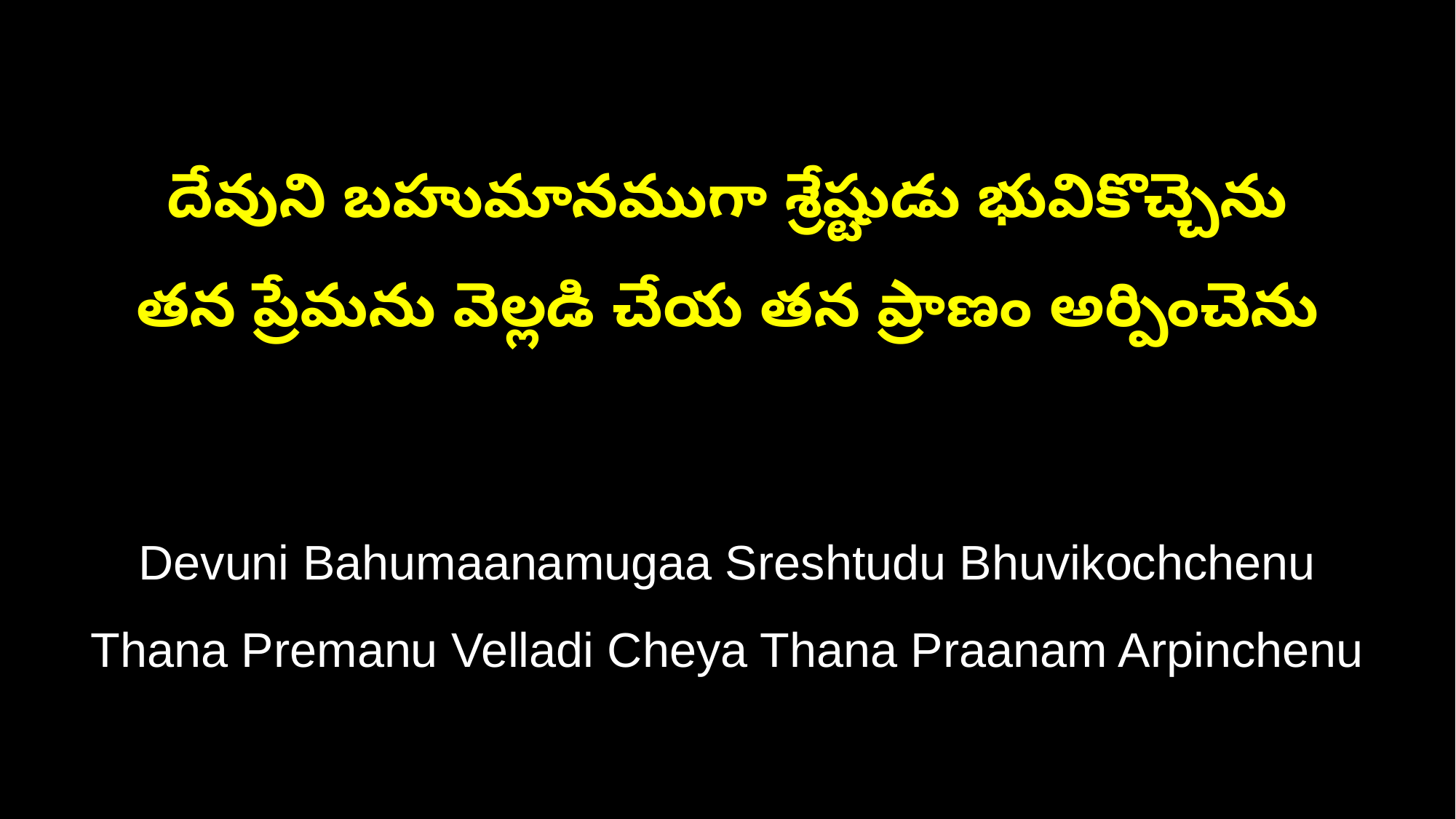

దేవుని బహుమానముగా శ్రేష్టుడు భువికొచ్చెను
తన ప్రేమను వెల్లడి చేయ తన ప్రాణం అర్పించెను
Devuni Bahumaanamugaa Sreshtudu Bhuvikochchenu
Thana Premanu Velladi Cheya Thana Praanam Arpinchenu